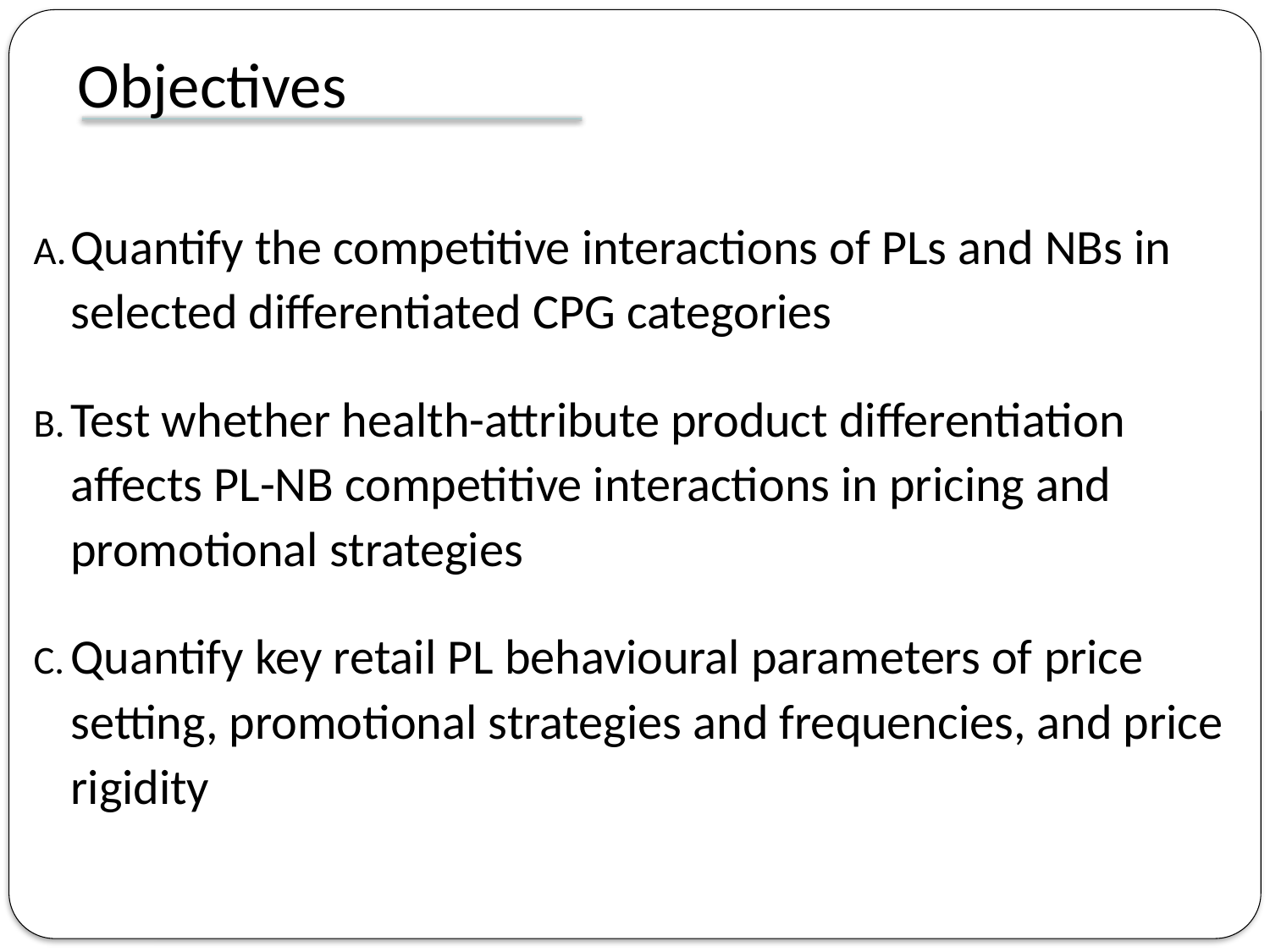

Objectives

Quantify the competitive interactions of PLs and NBs in selected differentiated CPG categories
Test whether health-attribute product differentiation affects PL-NB competitive interactions in pricing and promotional strategies
Quantify key retail PL behavioural parameters of price setting, promotional strategies and frequencies, and price rigidity